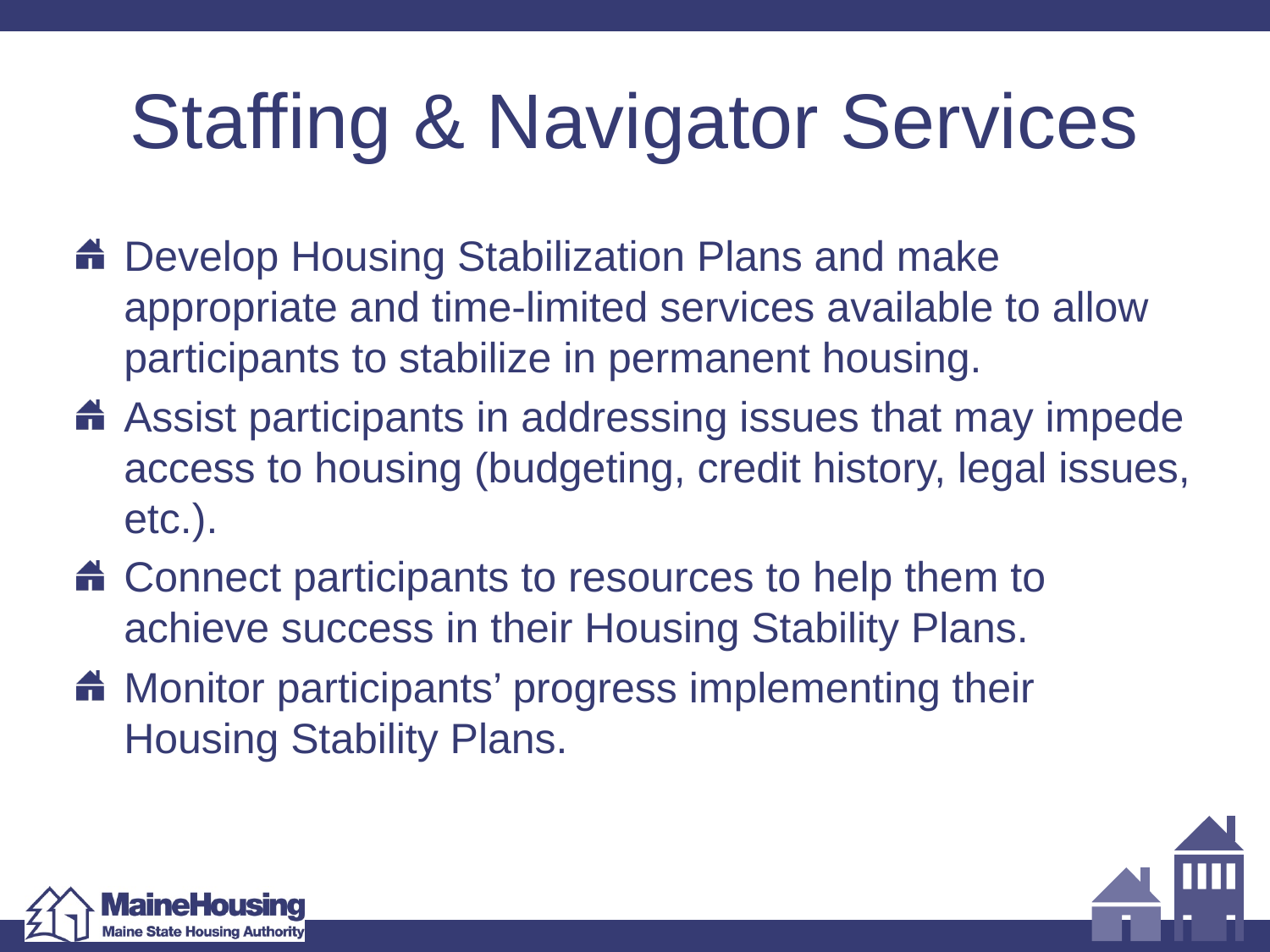

# Staffing & Navigator Services
Develop Housing Stabilization Plans and make appropriate and time-limited services available to allow participants to stabilize in permanent housing.
Assist participants in addressing issues that may impede access to housing (budgeting, credit history, legal issues, etc.).
Connect participants to resources to help them to achieve success in their Housing Stability Plans.
Monitor participants’ progress implementing their Housing Stability Plans.